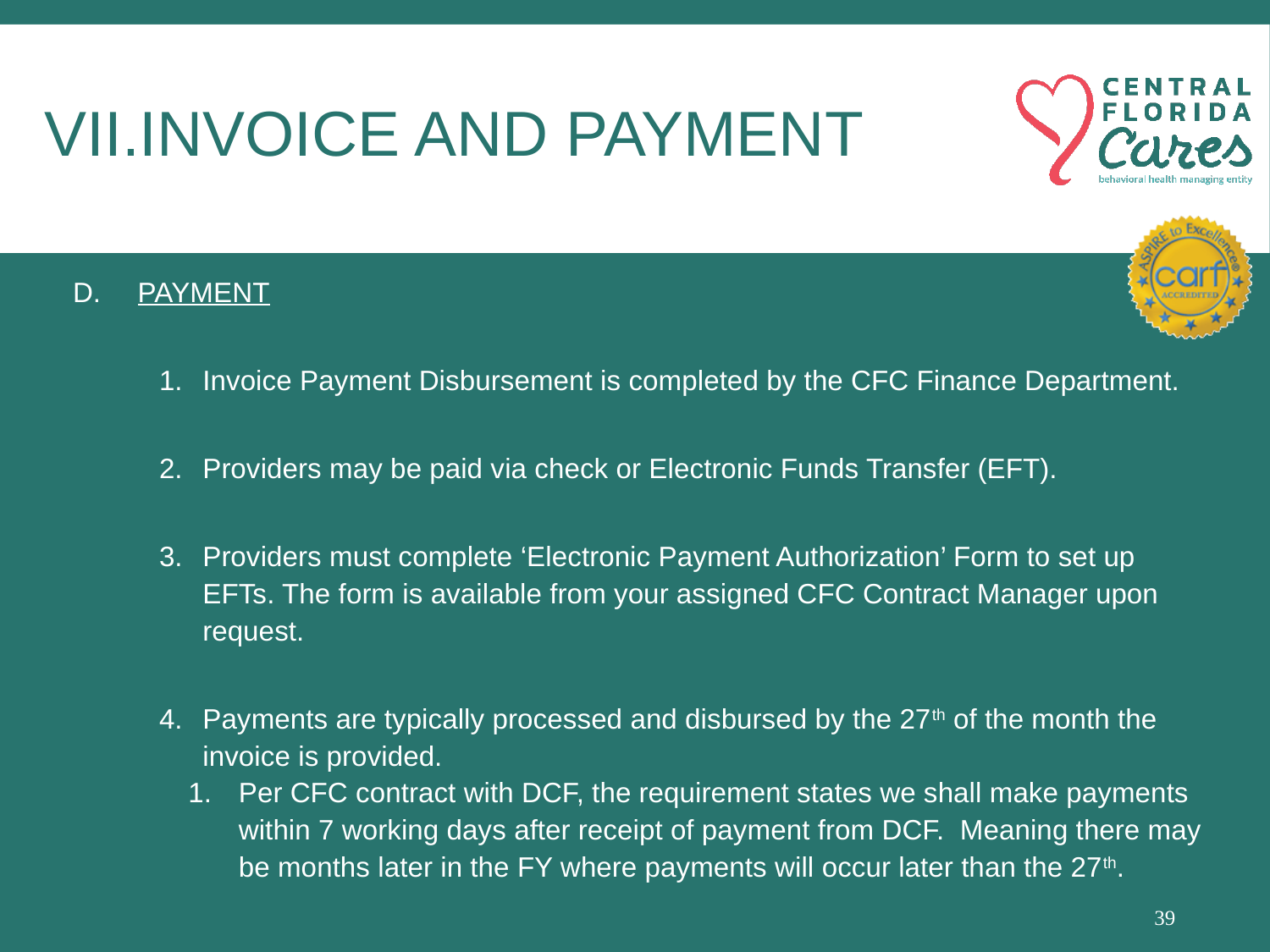

# Invoice and payment
PAYMENT

Invoice Payment Disbursement is completed by the CFC Finance Department.

Providers may be paid via check or Electronic Funds Transfer (EFT).

Providers must complete ‘Electronic Payment Authorization’ Form to set up EFTs. The form is available from your assigned CFC Contract Manager upon request.

Payments are typically processed and disbursed by the 27th of the month the invoice is provided.
Per CFC contract with DCF, the requirement states we shall make payments within 7 working days after receipt of payment from DCF.  Meaning there may be months later in the FY where payments will occur later than the 27th.

39